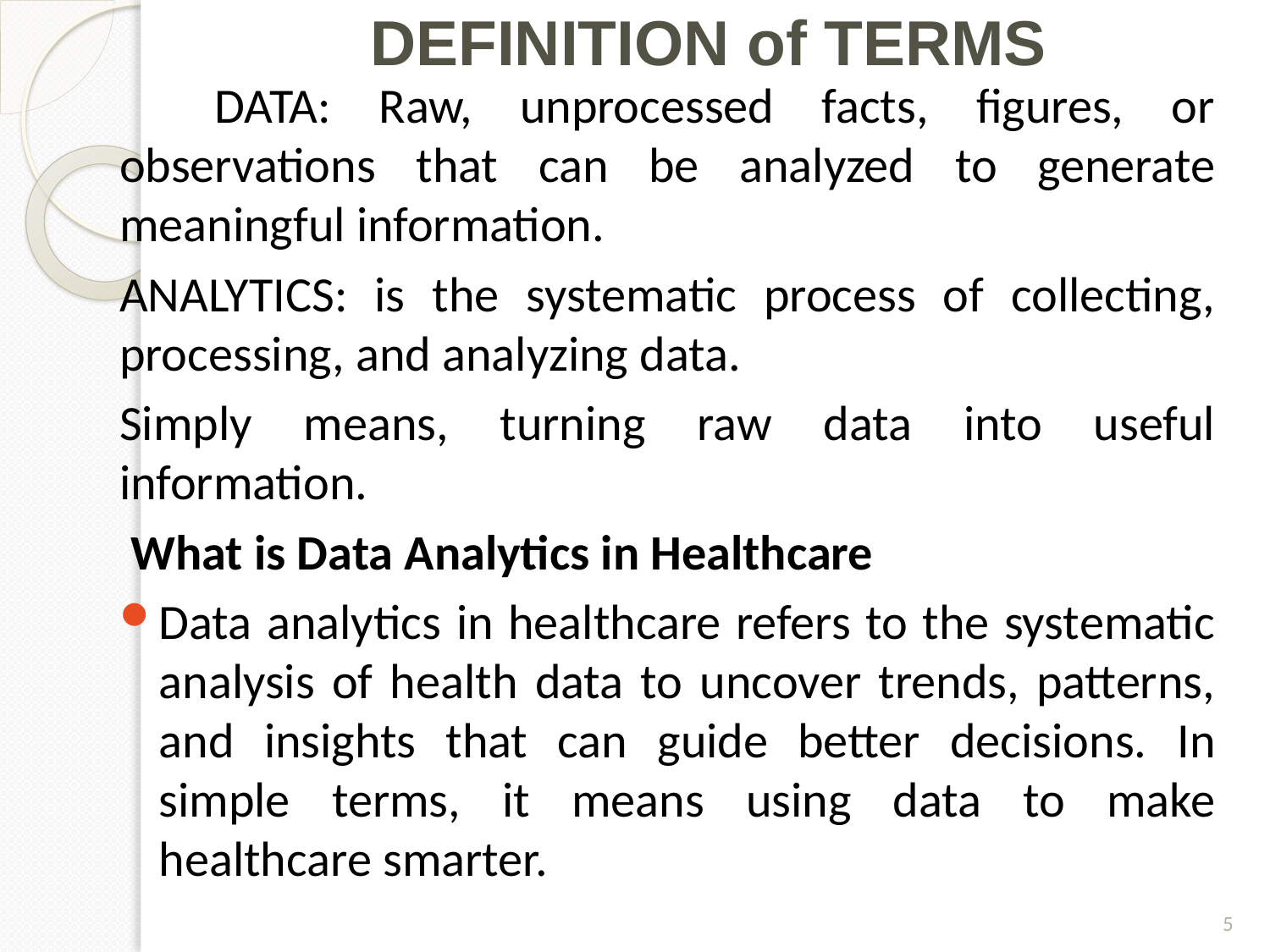

# DEFINITION of TERMS
  DATA: Raw, unprocessed facts, figures, or observations that can be analyzed to generate meaningful information.
ANALYTICS: is the systematic process of collecting, processing, and analyzing data.
Simply means, turning raw data into useful information.
 What is Data Analytics in Healthcare
Data analytics in healthcare refers to the systematic analysis of health data to uncover trends, patterns, and insights that can guide better decisions. In simple terms, it means using data to make healthcare smarter.

5